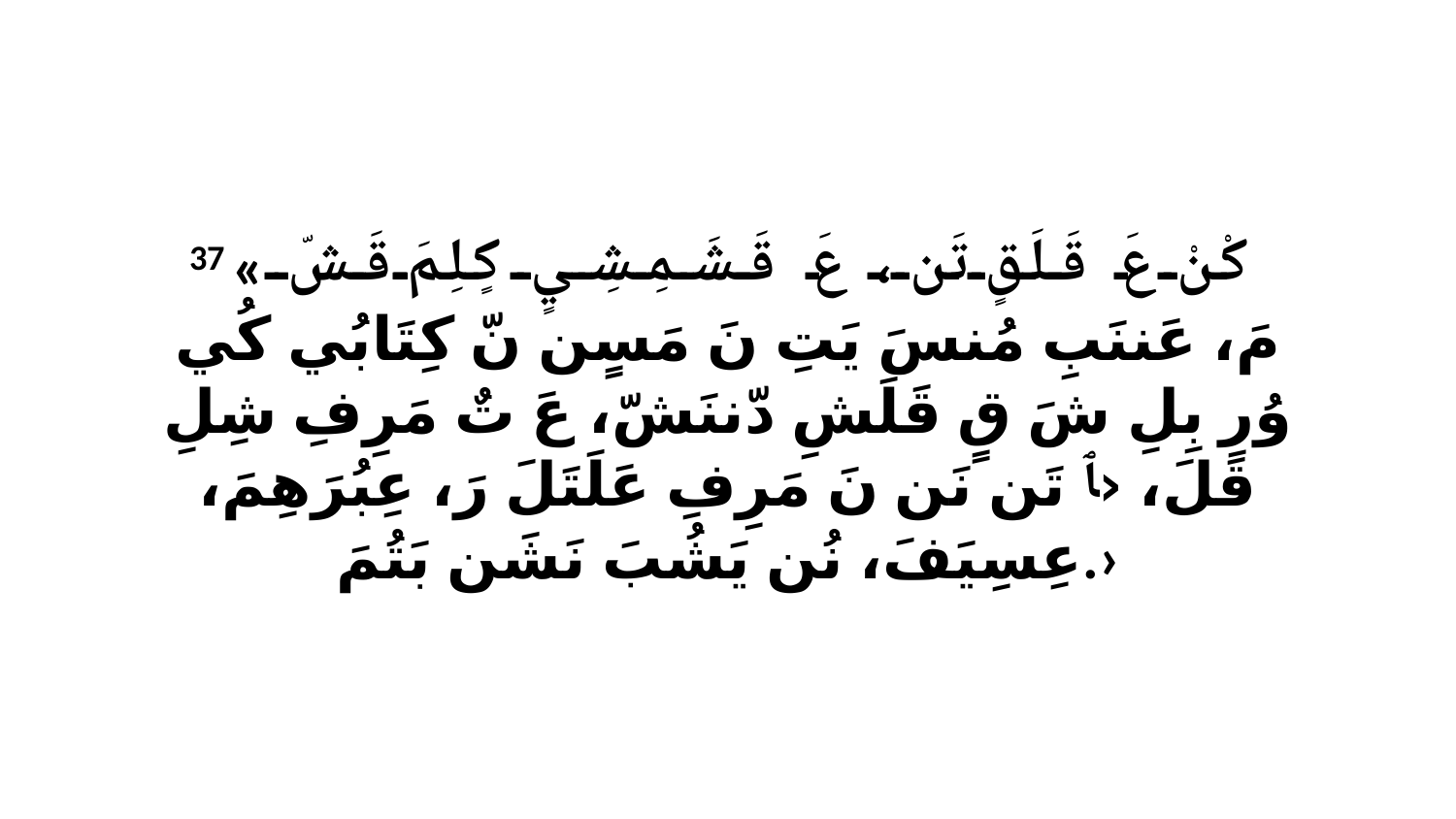

37 «كْنْ عَ قَلَقٍ تَن، عَ قَشَمِشِيٍ كٍلِمَ قَشّ مَ، عَننَبِ مُنسَ يَتِ نَ مَسٍن نّ كِتَابُي كُي وُرِ بِلِ شَ قٍ قَلَشِ دّننَشّ، عَ تٌ مَرِفِ شِلِ قَلَ، ‹ﭑ تَن نَن نَ مَرِفِ عَلَتَلَ رَ، عِبُرَهِمَ، عِسِيَفَ، نُن يَشُبَ نَشَن بَتُمَ.›